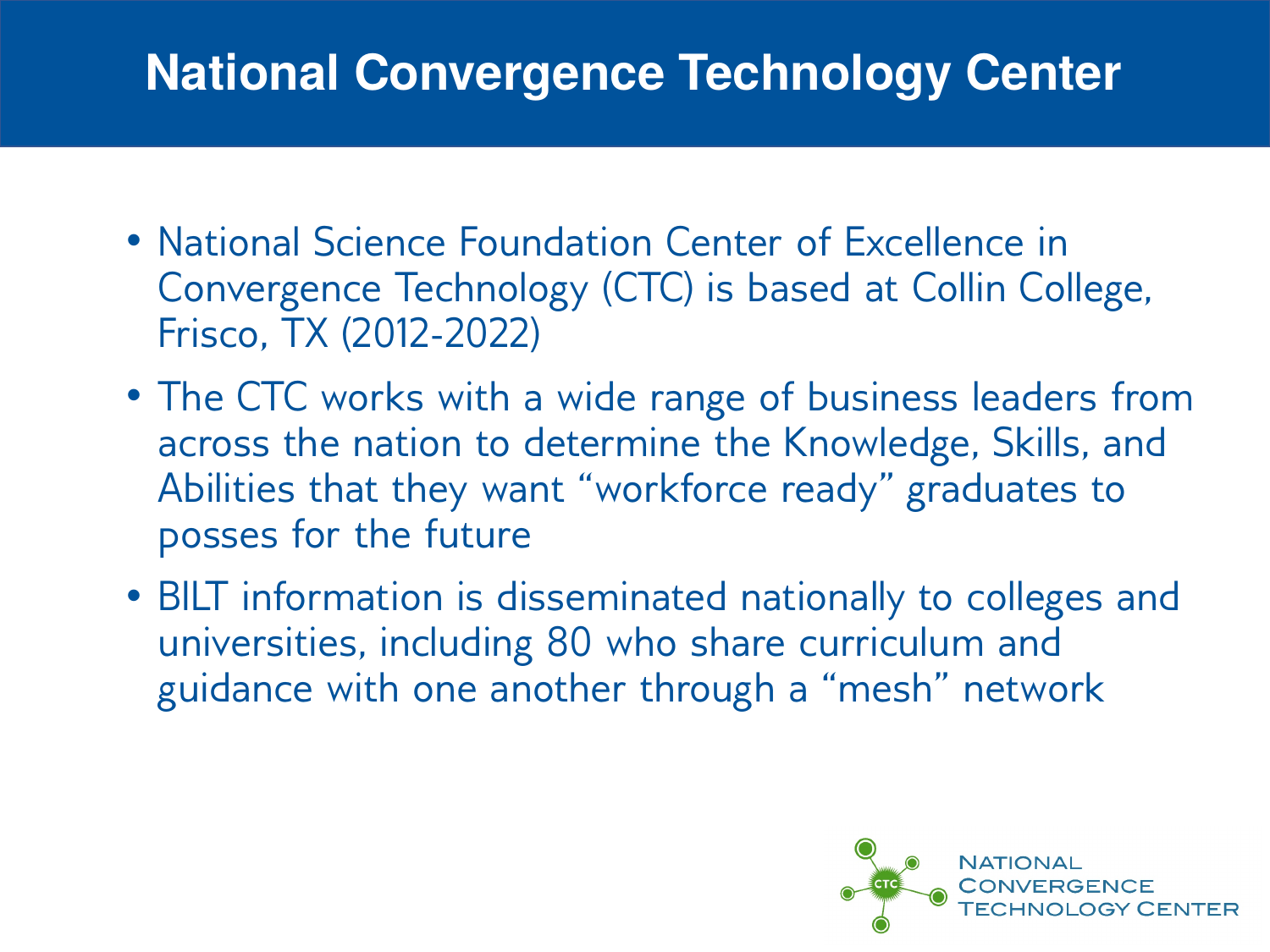

# National Convergence Technology Center
National Science Foundation Center of Excellence in Convergence Technology (CTC) is based at Collin College, Frisco, TX (2012-2022)
The CTC works with a wide range of business leaders from across the nation to determine the Knowledge, Skills, and Abilities that they want “workforce ready” graduates to posses for the future
BILT information is disseminated nationally to colleges and universities, including 80 who share curriculum and guidance with one another through a “mesh” network